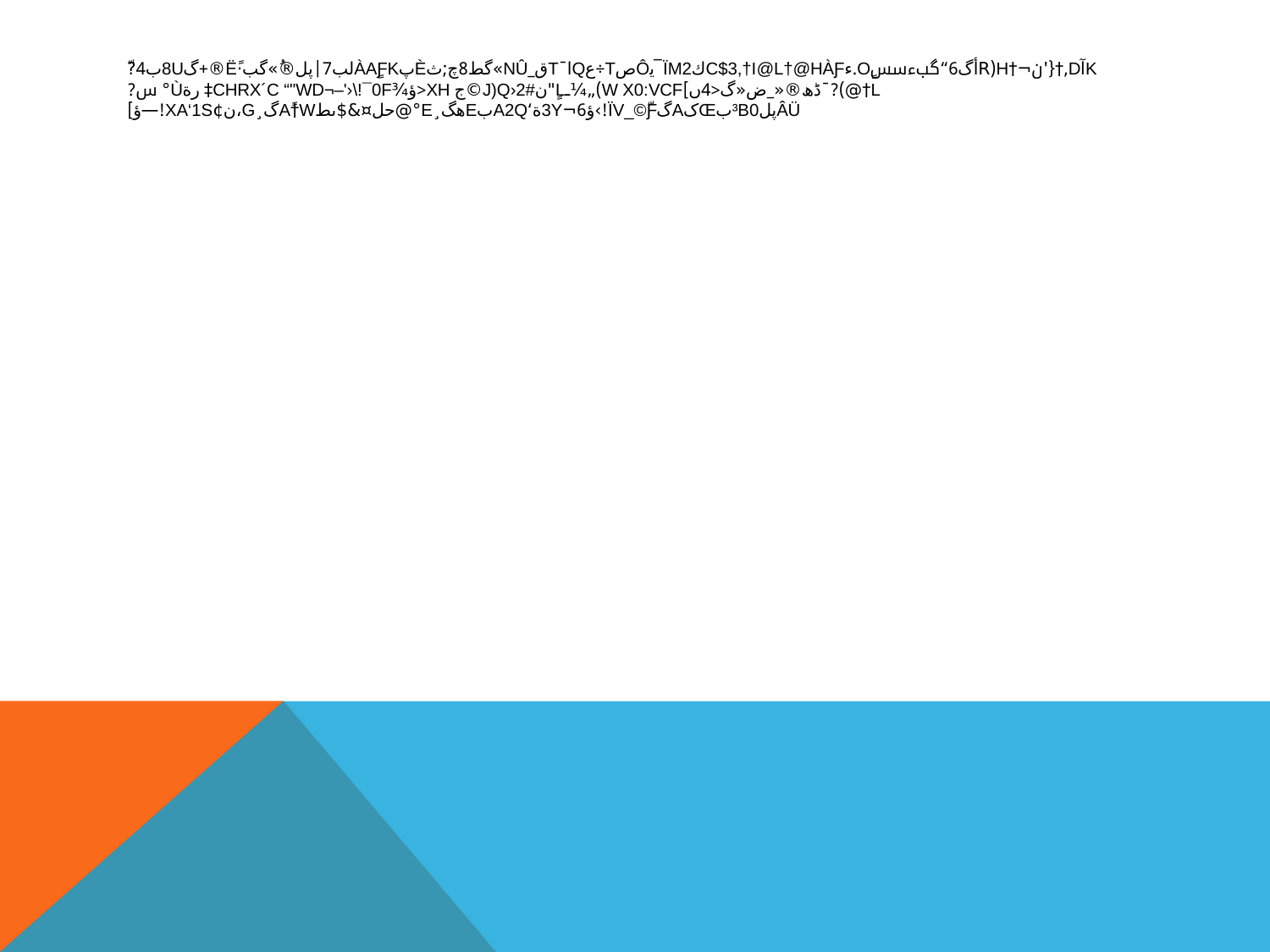

# kآd,†{'ن¬†H(rأگ6“گبءسسOٍ.ءC$3,†I@L†@hàƒےكïM2‌¯يےôصt÷عqا¯tق_Nû»گط8چ;ثèپàaٍƒKلب7|پل®ےُ»گب·ًë®+گ8uب4?ّL†@)?¯ڈھ®«_ض«گ<4ں]W x0:v‍Cf)„¼ـ‍l"ٍنj)q›2#©ج xH<ؤ¾CHrX´C “"wd¬–'›\!¯0F‡ رةù° س?âüپل³B0بœکAگïv_©ّƒ!›ؤ6¬3yة‘a2qبeهگ¸E°@حل¤&$ىطAً†Wگ¸G،ن¢xA‘1S!—ؤ]